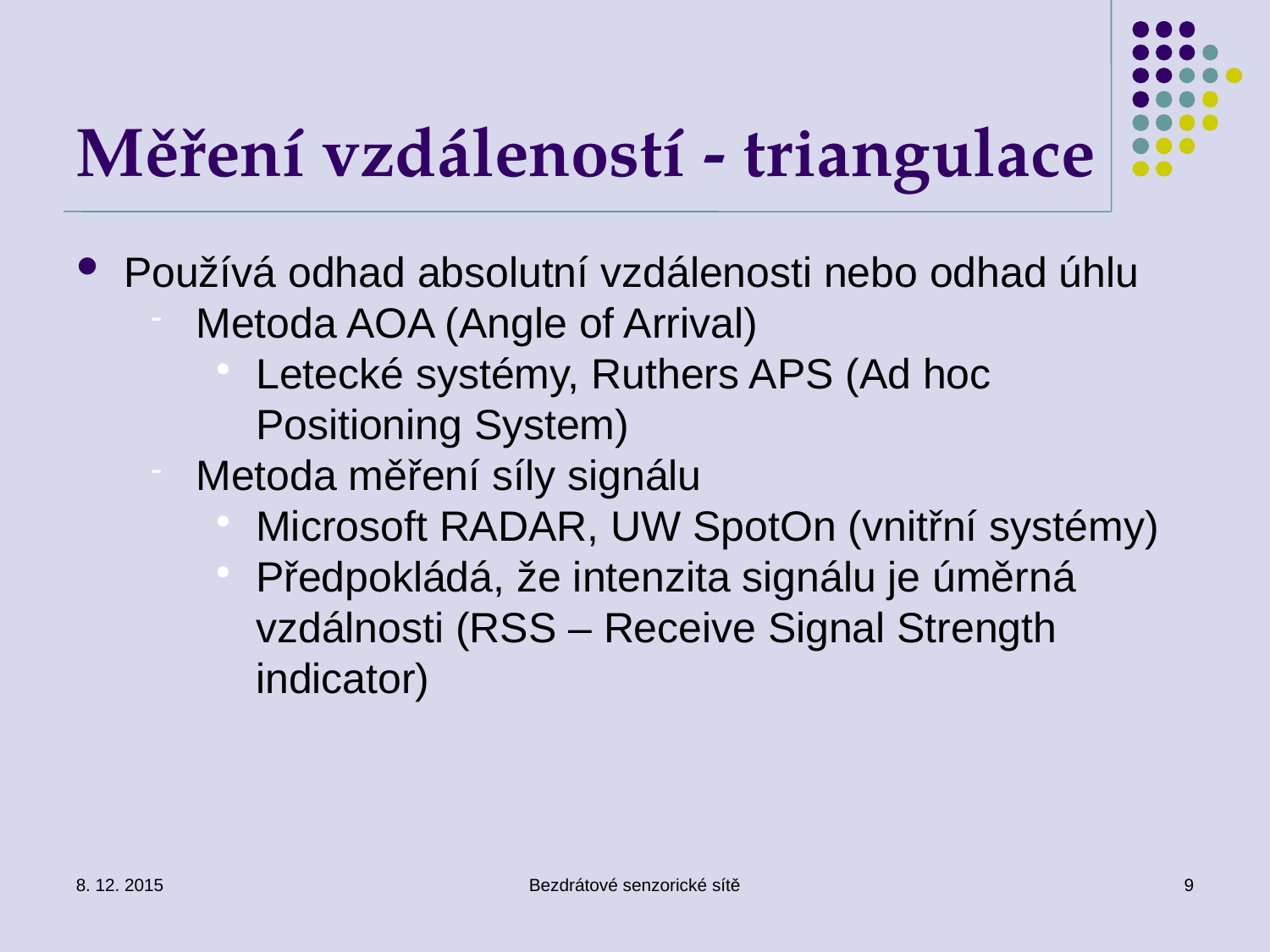

Měření vzdáleností - triangulace
Používá odhad absolutní vzdálenosti nebo odhad úhlu
Metoda AOA (Angle of Arrival)
Letecké systémy, Ruthers APS (Ad hoc Positioning System)
Metoda měření síly signálu
Microsoft RADAR, UW SpotOn (vnitřní systémy)
Předpokládá, že intenzita signálu je úměrná vzdálnosti (RSS – Receive Signal Strength indicator)
8. 12. 2015
Bezdrátové senzorické sítě
9